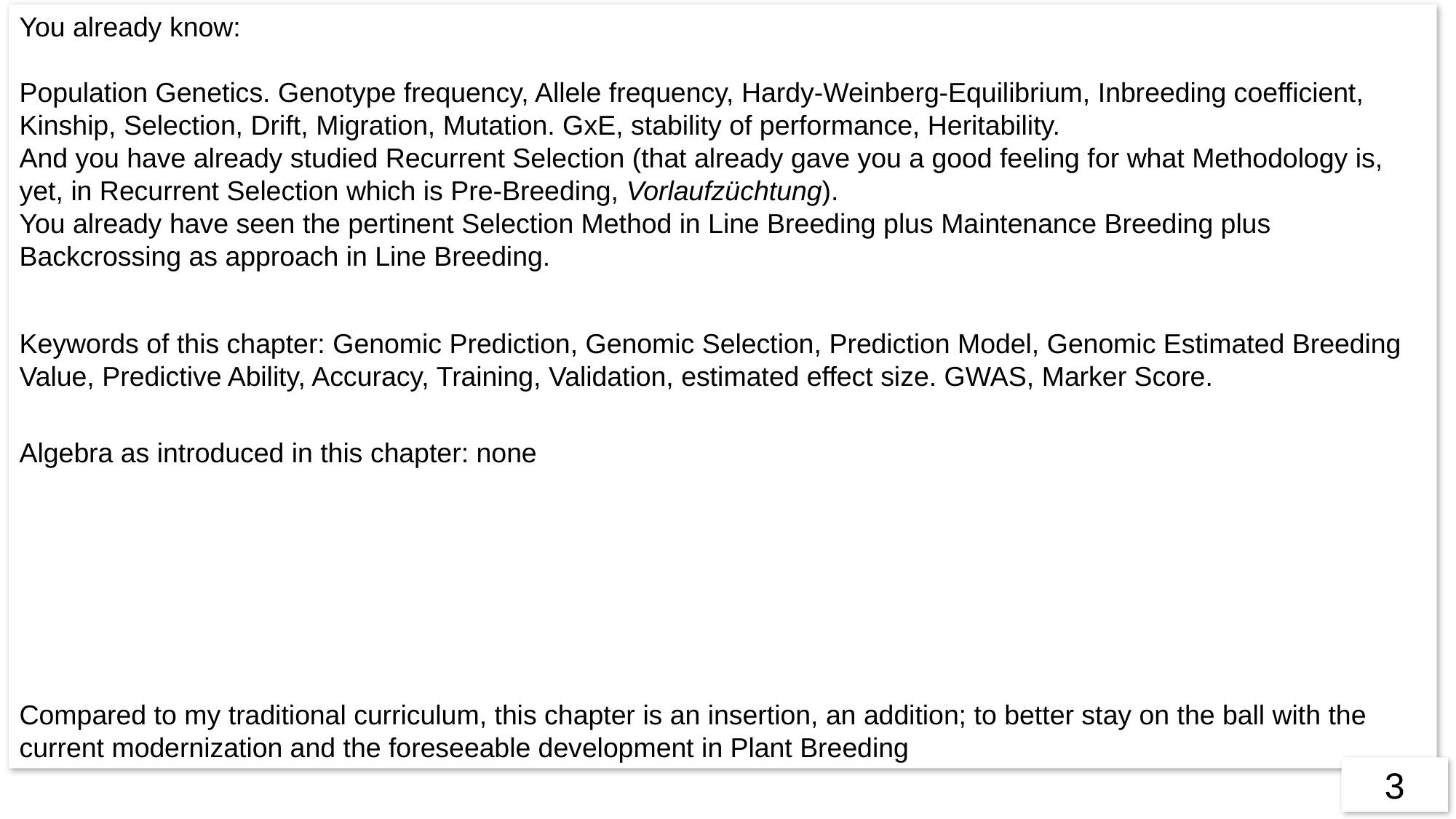

You already know:

Population Genetics. Genotype frequency, Allele frequency, Hardy-Weinberg-Equilibrium, Inbreeding coefficient, Kinship, Selection, Drift, Migration, Mutation. GxE, stability of performance, Heritability.
And you have already studied Recurrent Selection (that already gave you a good feeling for what Methodology is, yet, in Recurrent Selection which is Pre-Breeding, Vorlaufzüchtung).
You already have seen the pertinent Selection Method in Line Breeding plus Maintenance Breeding plus Backcrossing as approach in Line Breeding.

Keywords of this chapter: Genomic Prediction, Genomic Selection, Prediction Model, Genomic Estimated Breeding Value, Predictive Ability, Accuracy, Training, Validation, estimated effect size. GWAS, Marker Score.

Algebra as introduced in this chapter: none

Compared to my traditional curriculum, this chapter is an insertion, an addition; to better stay on the ball with the current modernization and the foreseeable development in Plant Breeding
3